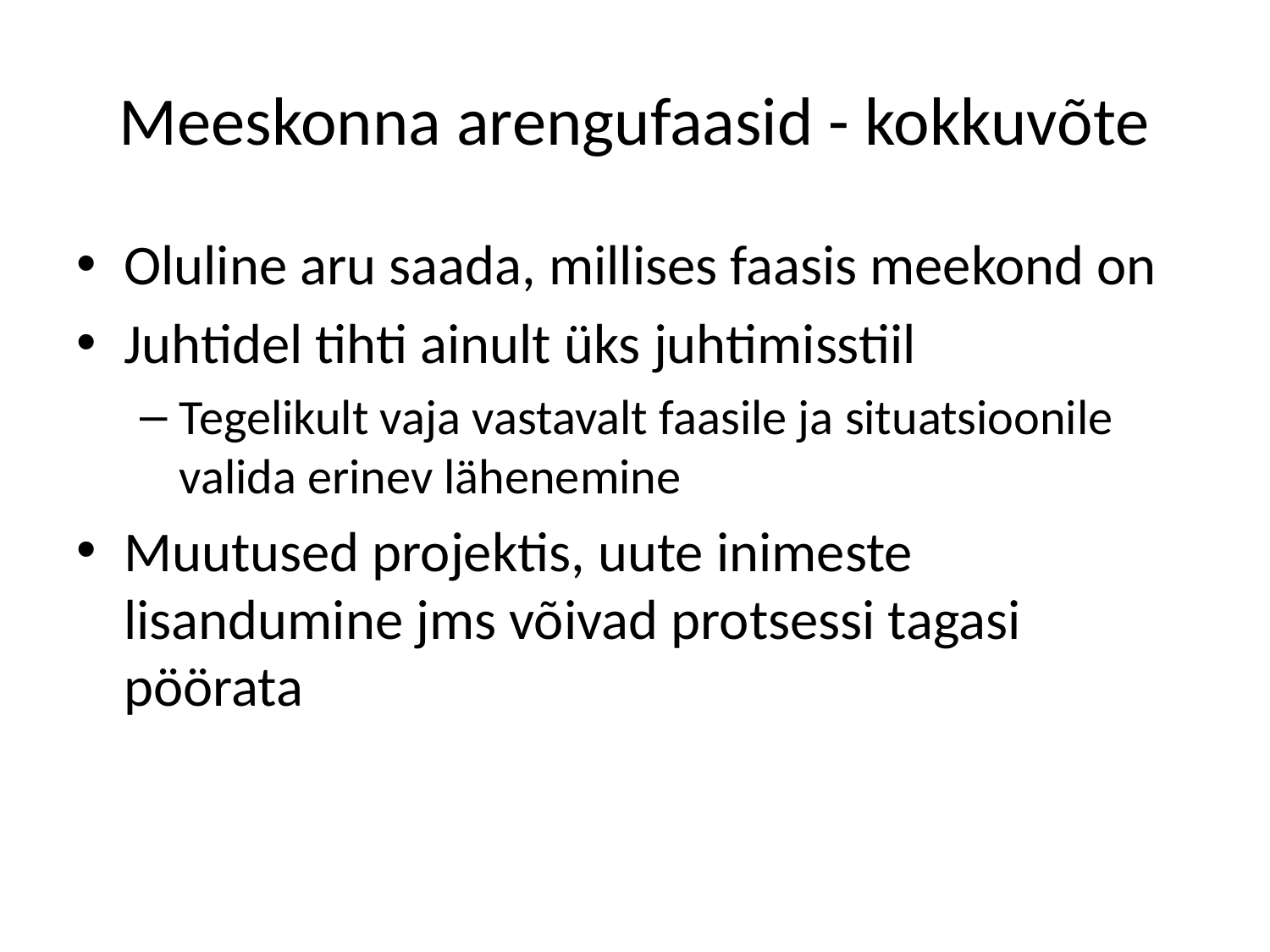

# Meeskonna arengufaasid - kokkuvõte
Oluline aru saada, millises faasis meekond on
Juhtidel tihti ainult üks juhtimisstiil
Tegelikult vaja vastavalt faasile ja situatsioonile valida erinev lähenemine
Muutused projektis, uute inimeste lisandumine jms võivad protsessi tagasi pöörata